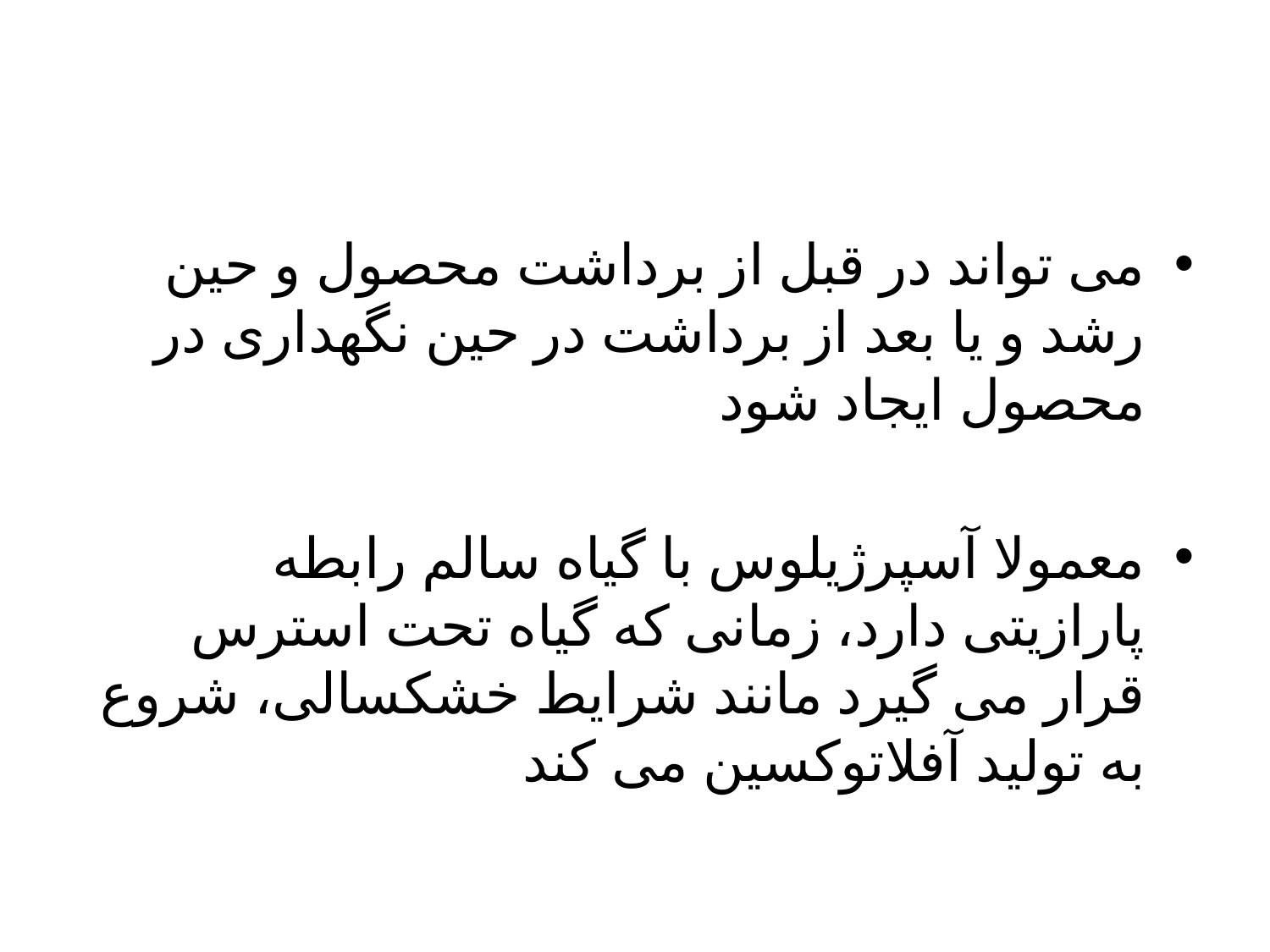

می تواند در قبل از برداشت محصول و حین رشد و یا بعد از برداشت در حین نگهداری در محصول ایجاد شود

معمولا آسپرژیلوس با گیاه سالم رابطه پارازیتی دارد، زمانی که گیاه تحت استرس قرار می گیرد مانند شرایط خشکسالی، شروع به تولید آفلاتوکسین می کند